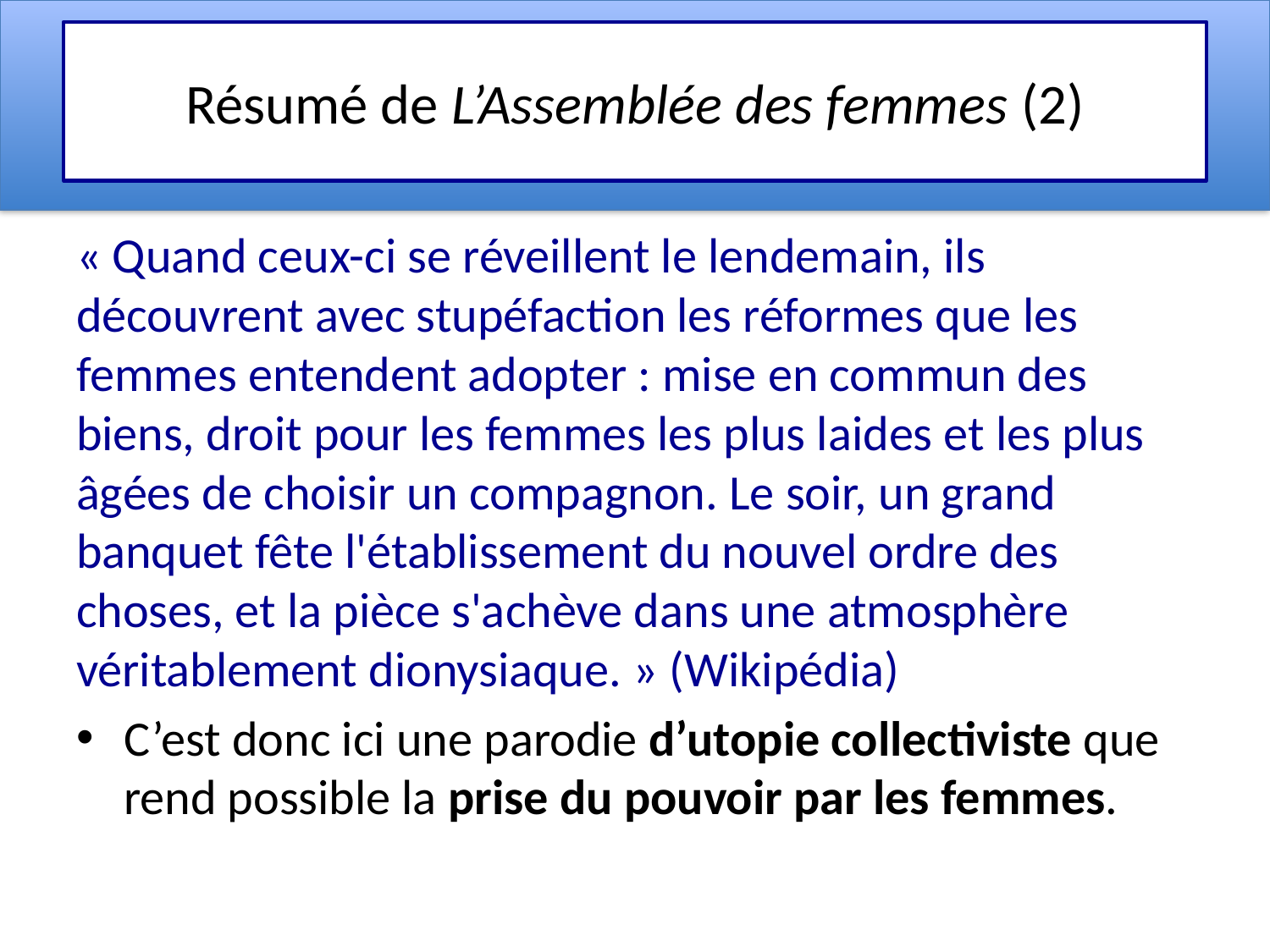

# Résumé de L’Assemblée des femmes (2)
« Quand ceux-ci se réveillent le lendemain, ils découvrent avec stupéfaction les réformes que les femmes entendent adopter : mise en commun des biens, droit pour les femmes les plus laides et les plus âgées de choisir un compagnon. Le soir, un grand banquet fête l'établissement du nouvel ordre des choses, et la pièce s'achève dans une atmosphère véritablement dionysiaque. » (Wikipédia)
C’est donc ici une parodie d’utopie collectiviste que rend possible la prise du pouvoir par les femmes.